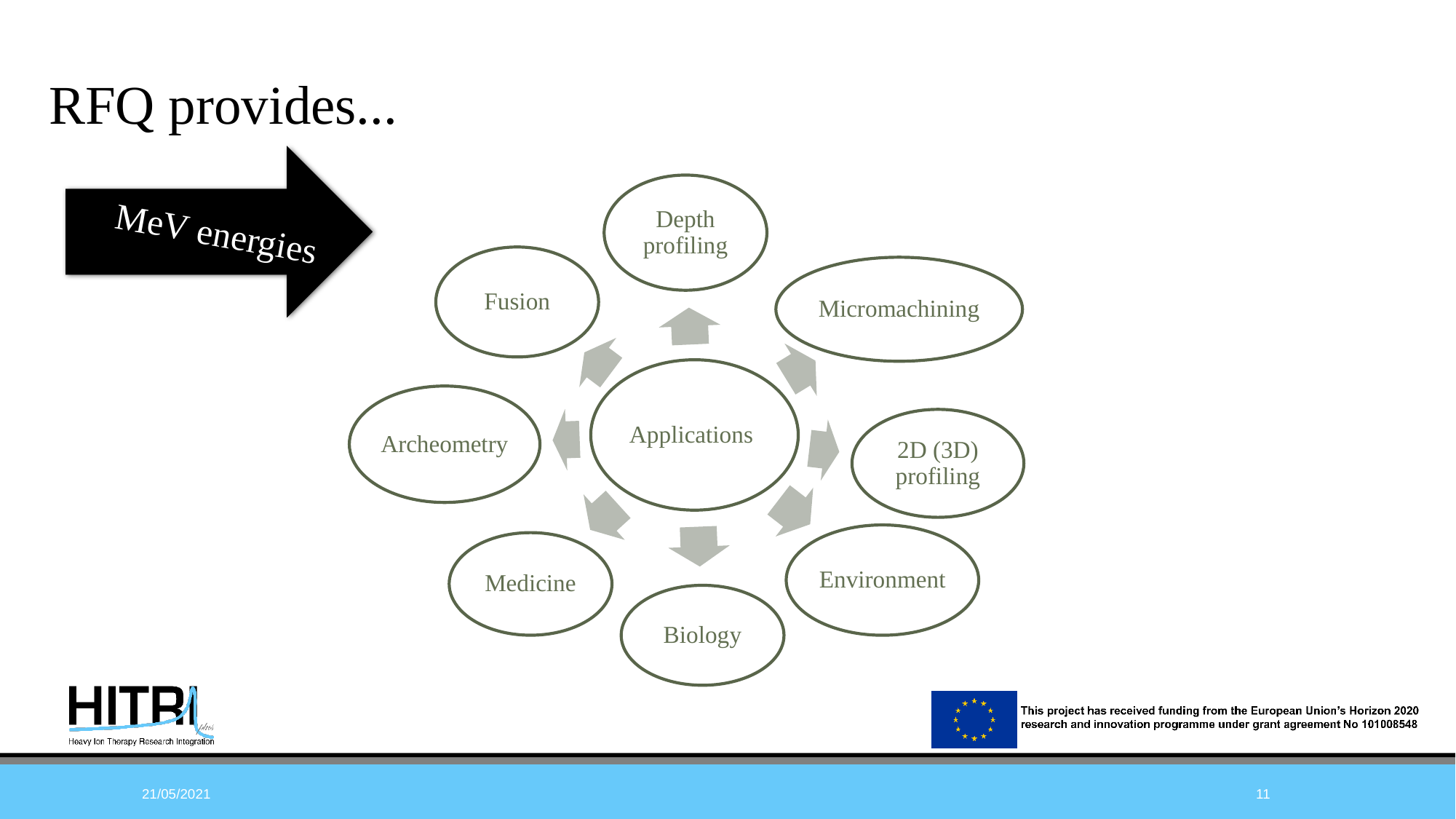

# RFQ provides...
Applications

Depth profiling

Micromachining

2D (3D) profiling

Environment

Biology

Medicine

Archeometry

Fusion
MeV energies

21/05/2021
11